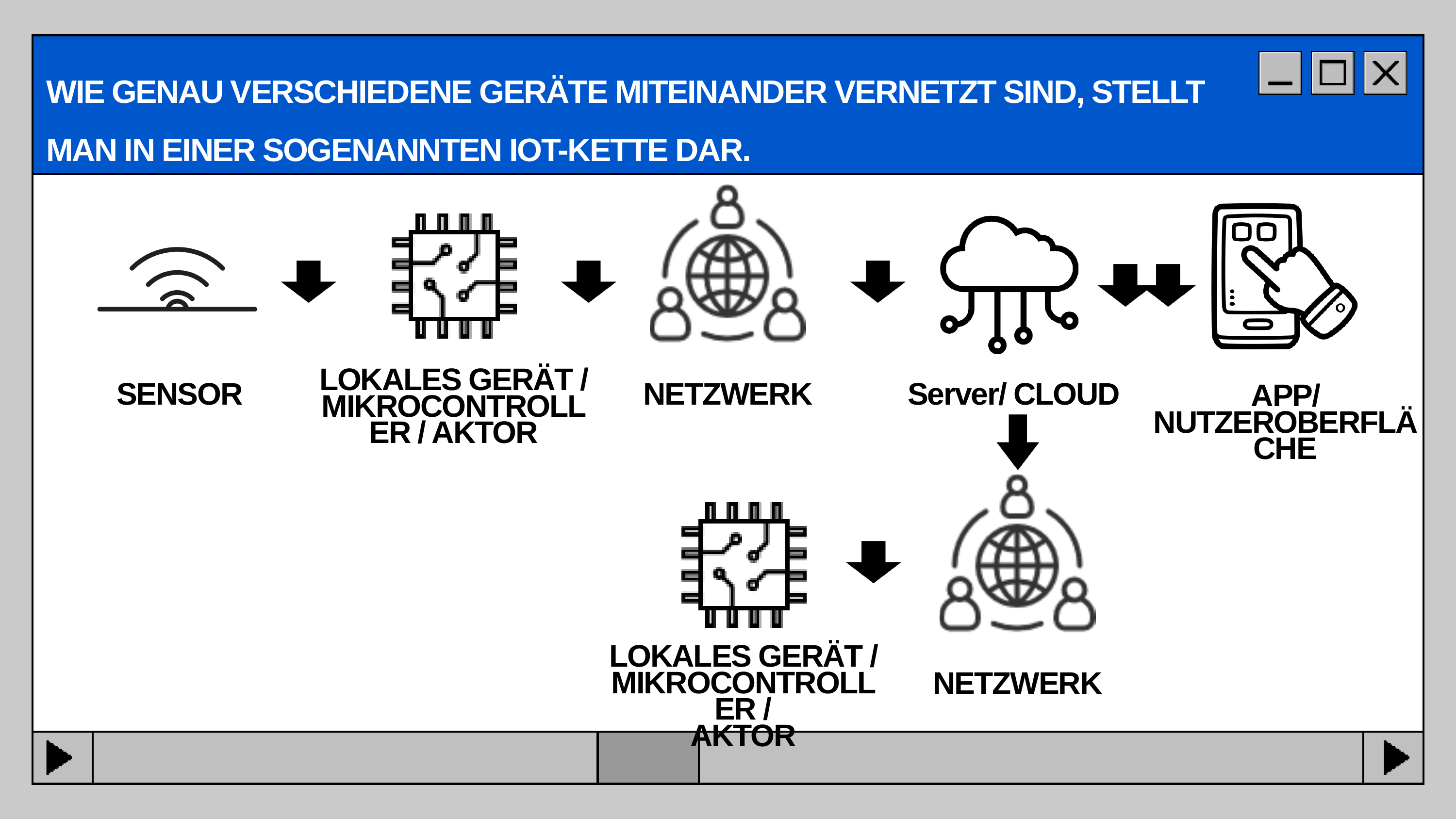

WIE GENAU VERSCHIEDENE GERÄTE MITEINANDER VERNETZT SIND, STELLT MAN IN EINER SOGENANNTEN IOT-KETTE DAR.

LOKALES GERÄT / MIKROCONTROLLER / AKTOR
SENSOR
NETZWERK
Server/ CLOUD
APP/ NUTZEROBERFLÄCHE

LOKALES GERÄT / MIKROCONTROLLER /
AKTOR
NETZWERK